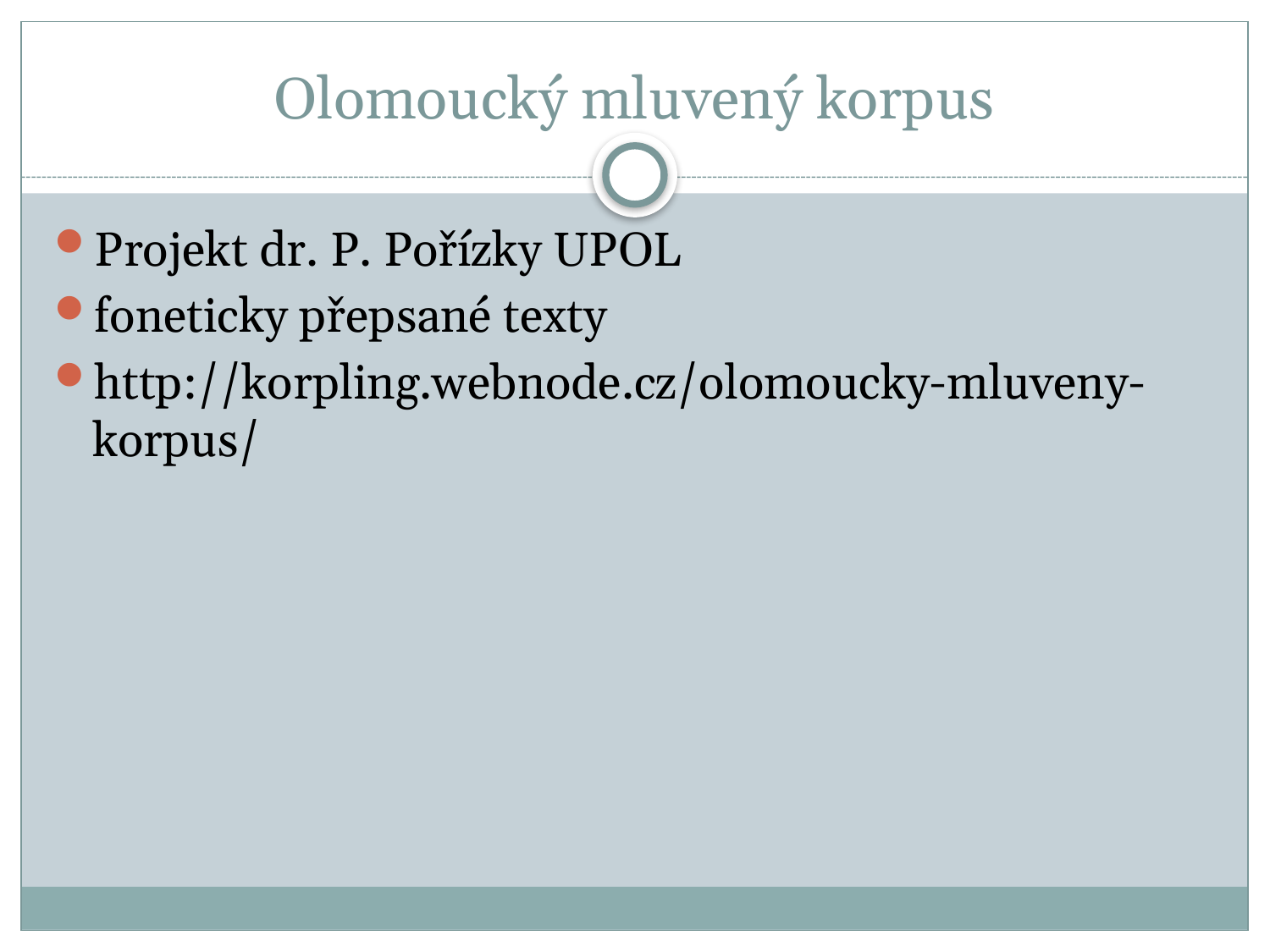

# Olomoucký mluvený korpus
Projekt dr. P. Pořízky UPOL
foneticky přepsané texty
http://korpling.webnode.cz/olomoucky-mluveny-korpus/